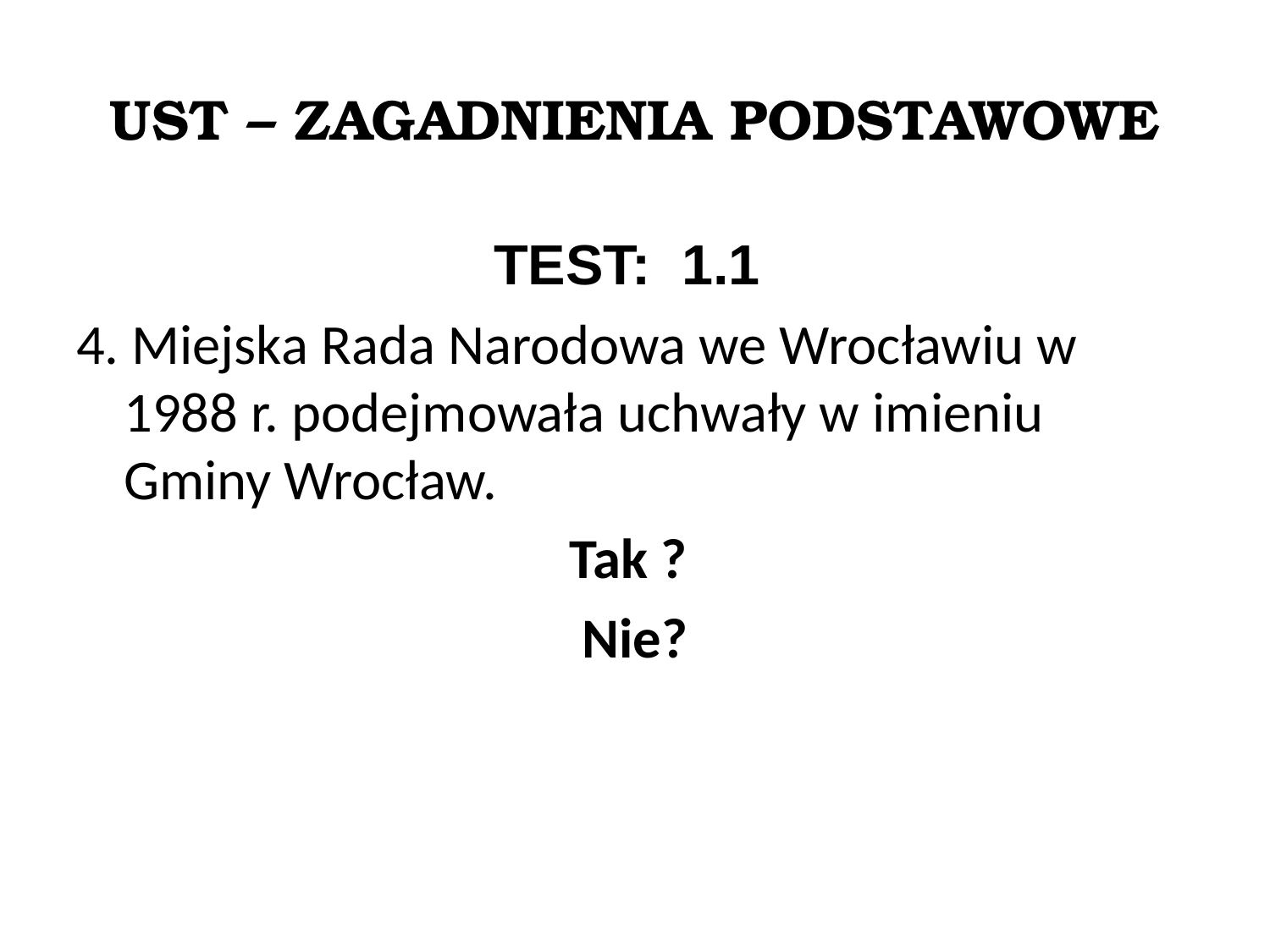

# UST – ZAGADNIENIA PODSTAWOWE
TEST:  1.1
4. Miejska Rada Narodowa we Wrocławiu w 1988 r. podejmowała uchwały w imieniu Gminy Wrocław.
Tak ?
Nie?